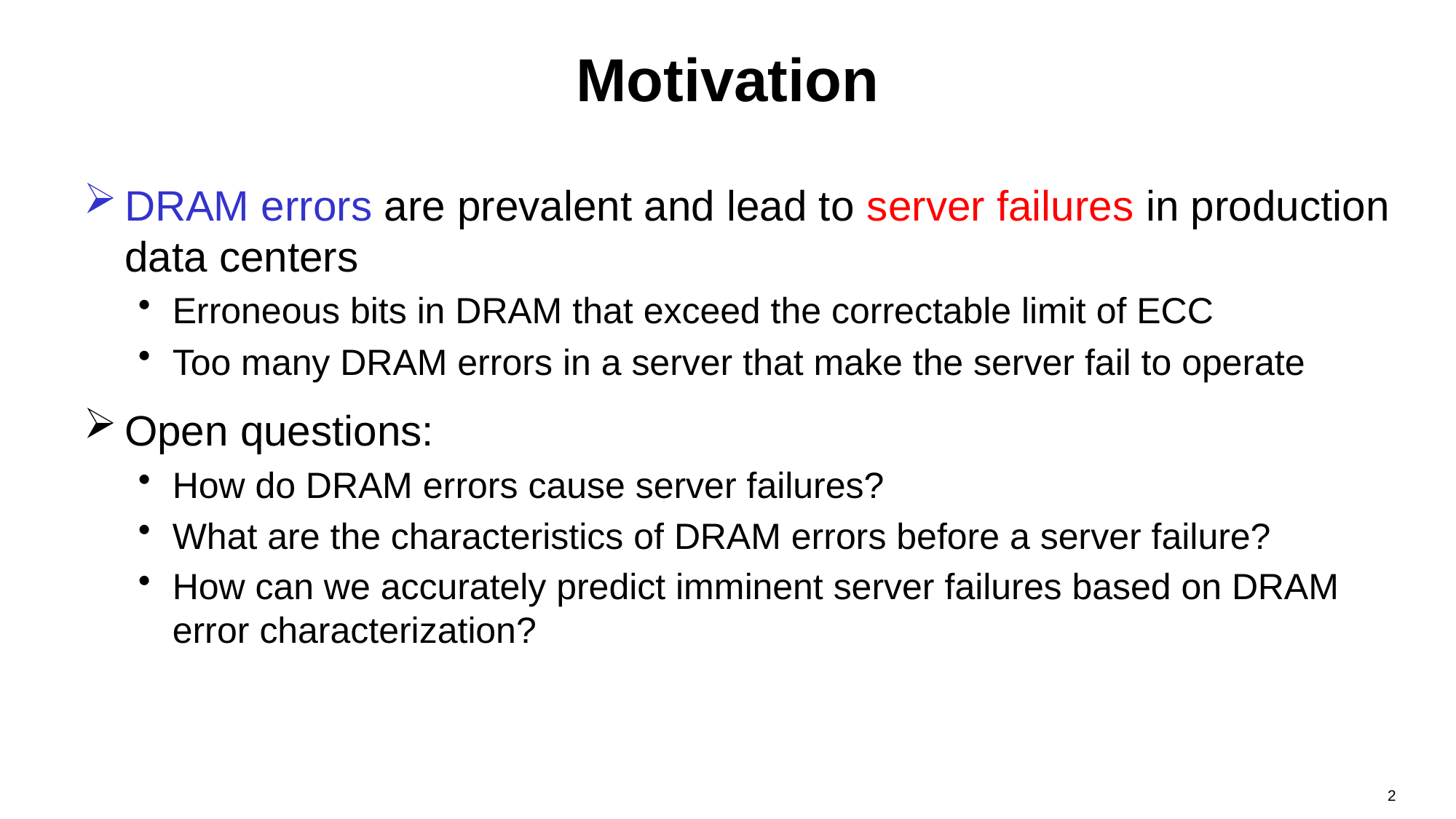

# Motivation
DRAM errors are prevalent and lead to server failures in production data centers
Erroneous bits in DRAM that exceed the correctable limit of ECC
Too many DRAM errors in a server that make the server fail to operate
Open questions:
How do DRAM errors cause server failures?
What are the characteristics of DRAM errors before a server failure?
How can we accurately predict imminent server failures based on DRAM error characterization?
2